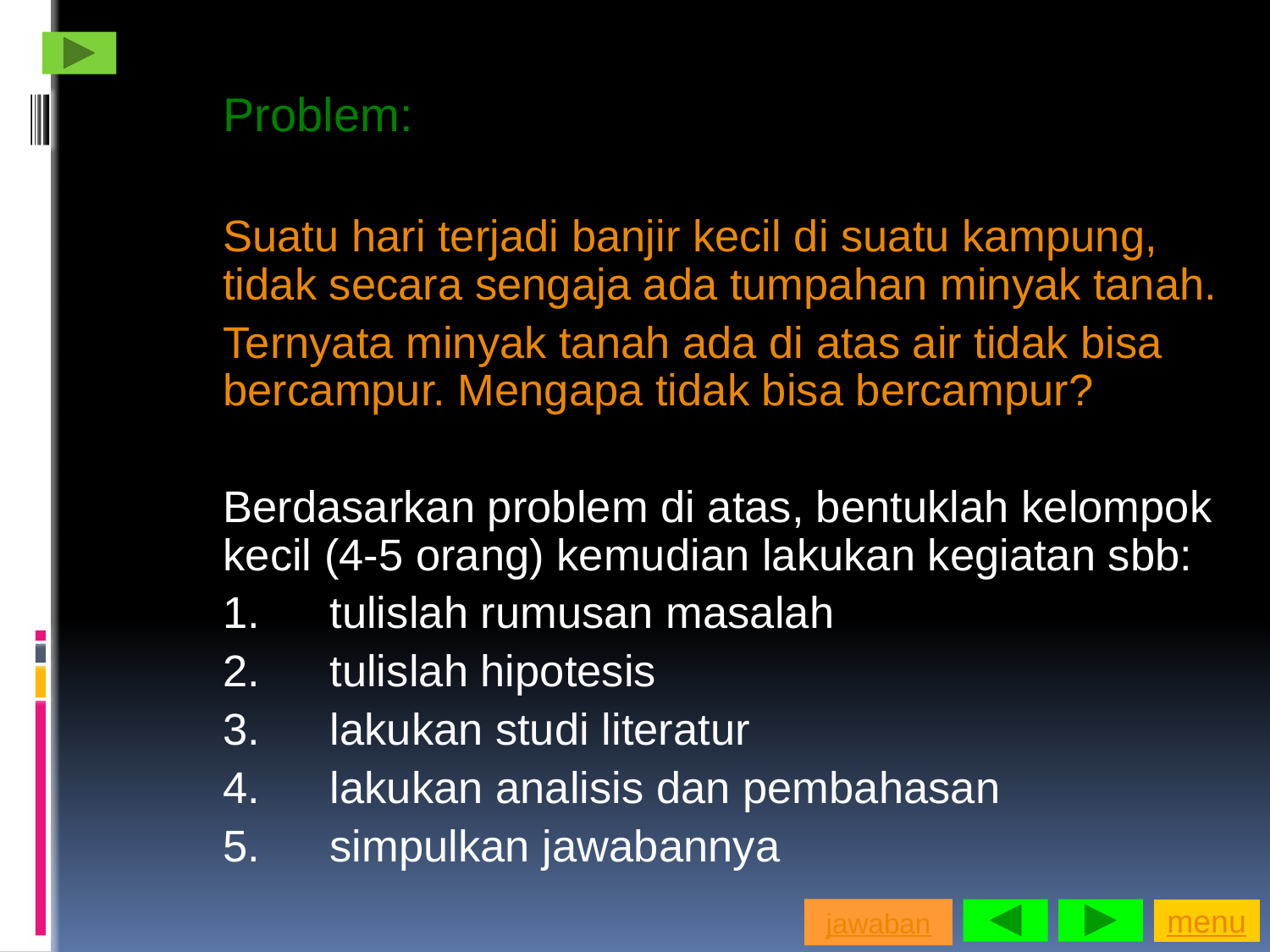

Problem:

	Suatu hari terjadi banjir kecil di suatu kampung, tidak secara sengaja ada tumpahan minyak tanah.
	Ternyata minyak tanah ada di atas air tidak bisa bercampur. Mengapa tidak bisa bercampur?

	Berdasarkan problem di atas, bentuklah kelompok kecil (4-5 orang) kemudian lakukan kegiatan sbb:
 	1.	tulislah rumusan masalah
	2.	tulislah hipotesis
	3.	lakukan studi literatur
	4.	lakukan analisis dan pembahasan
	5.	simpulkan jawabannya

jawaban

menu